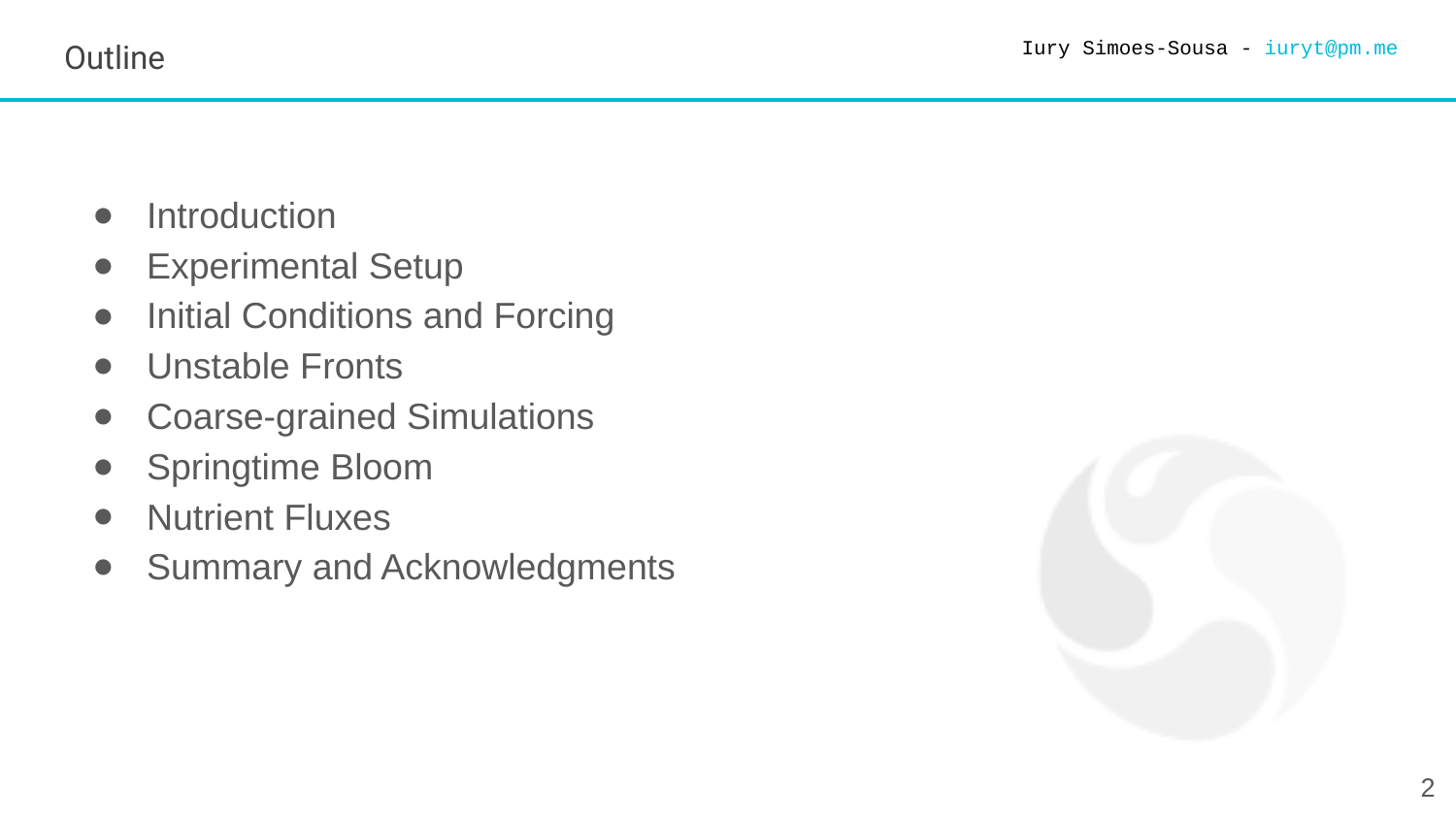

# Outline
Introduction
Experimental Setup
Initial Conditions and Forcing
Unstable Fronts
Coarse-grained Simulations
Springtime Bloom
Nutrient Fluxes
Summary and Acknowledgments
2